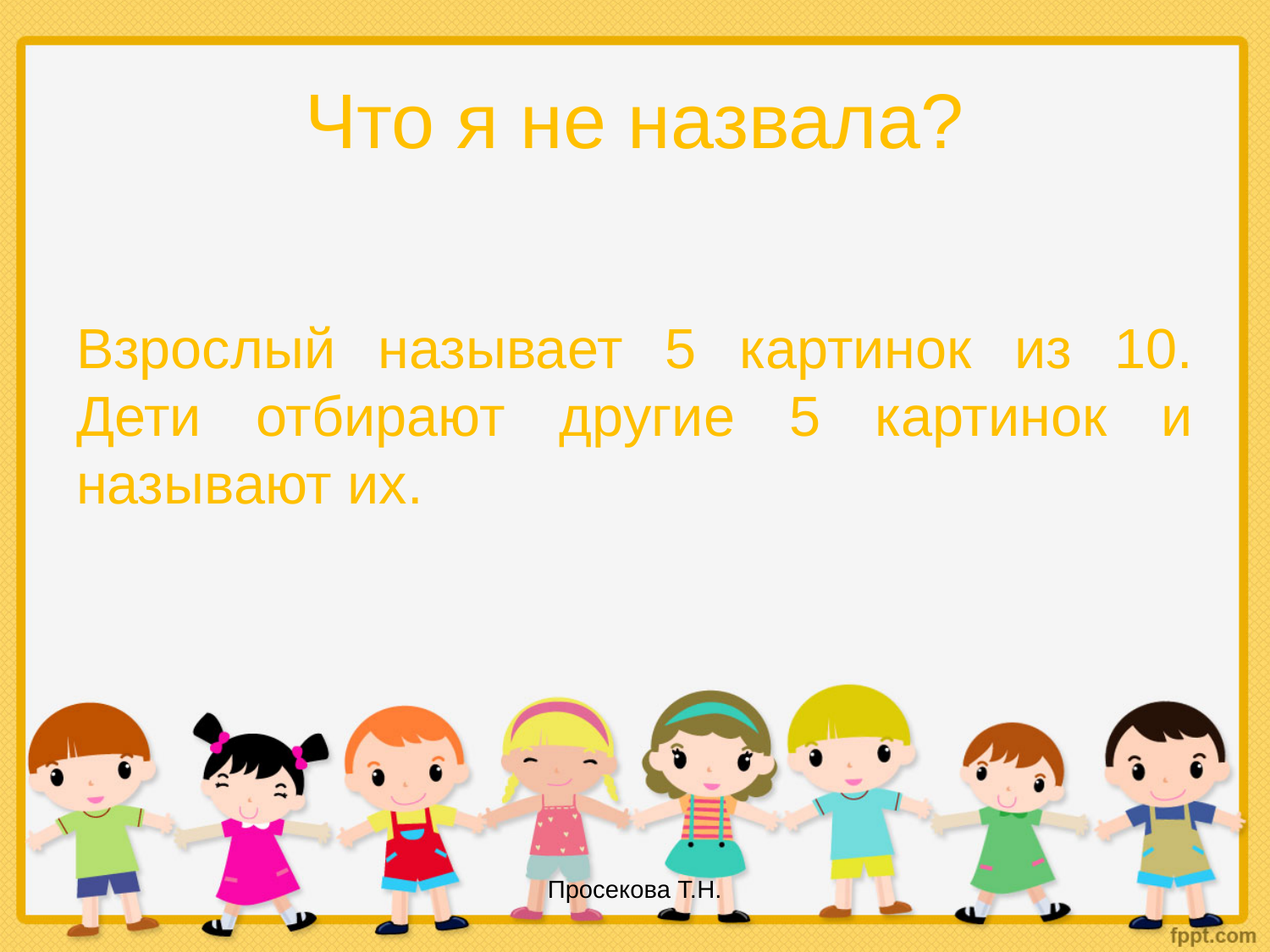

# Что я не назвала?
Взрослый называет 5 картинок из 10. Дети отбирают другие 5 картинок и называют их.
Просекова Т.Н.